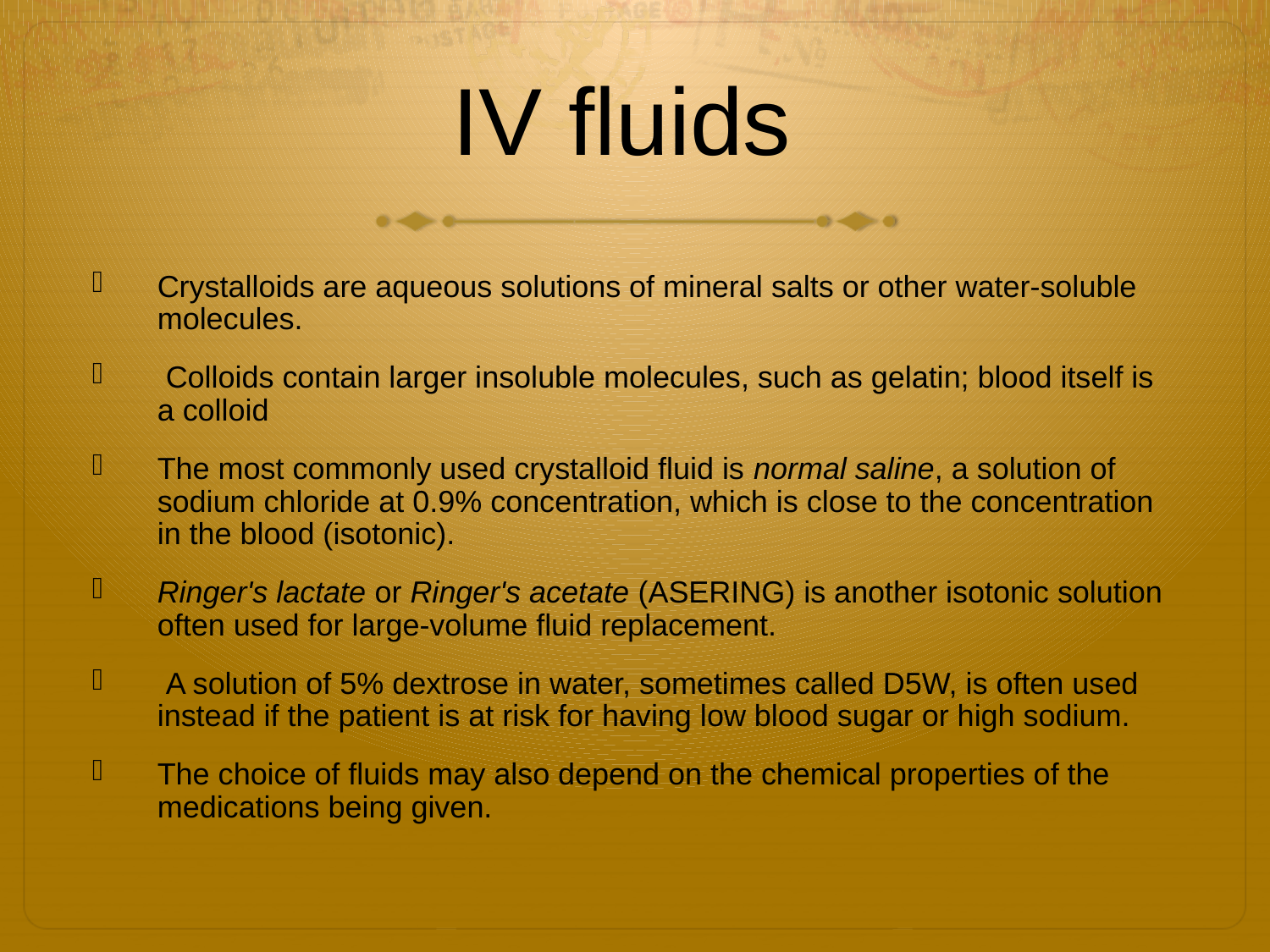

# IV fluids
Crystalloids are aqueous solutions of mineral salts or other water-soluble molecules.
 Colloids contain larger insoluble molecules, such as gelatin; blood itself is a colloid
The most commonly used crystalloid fluid is normal saline, a solution of sodium chloride at 0.9% concentration, which is close to the concentration in the blood (isotonic).
Ringer's lactate or Ringer's acetate (ASERING) is another isotonic solution often used for large-volume fluid replacement.
 A solution of 5% dextrose in water, sometimes called D5W, is often used instead if the patient is at risk for having low blood sugar or high sodium.
The choice of fluids may also depend on the chemical properties of the medications being given.